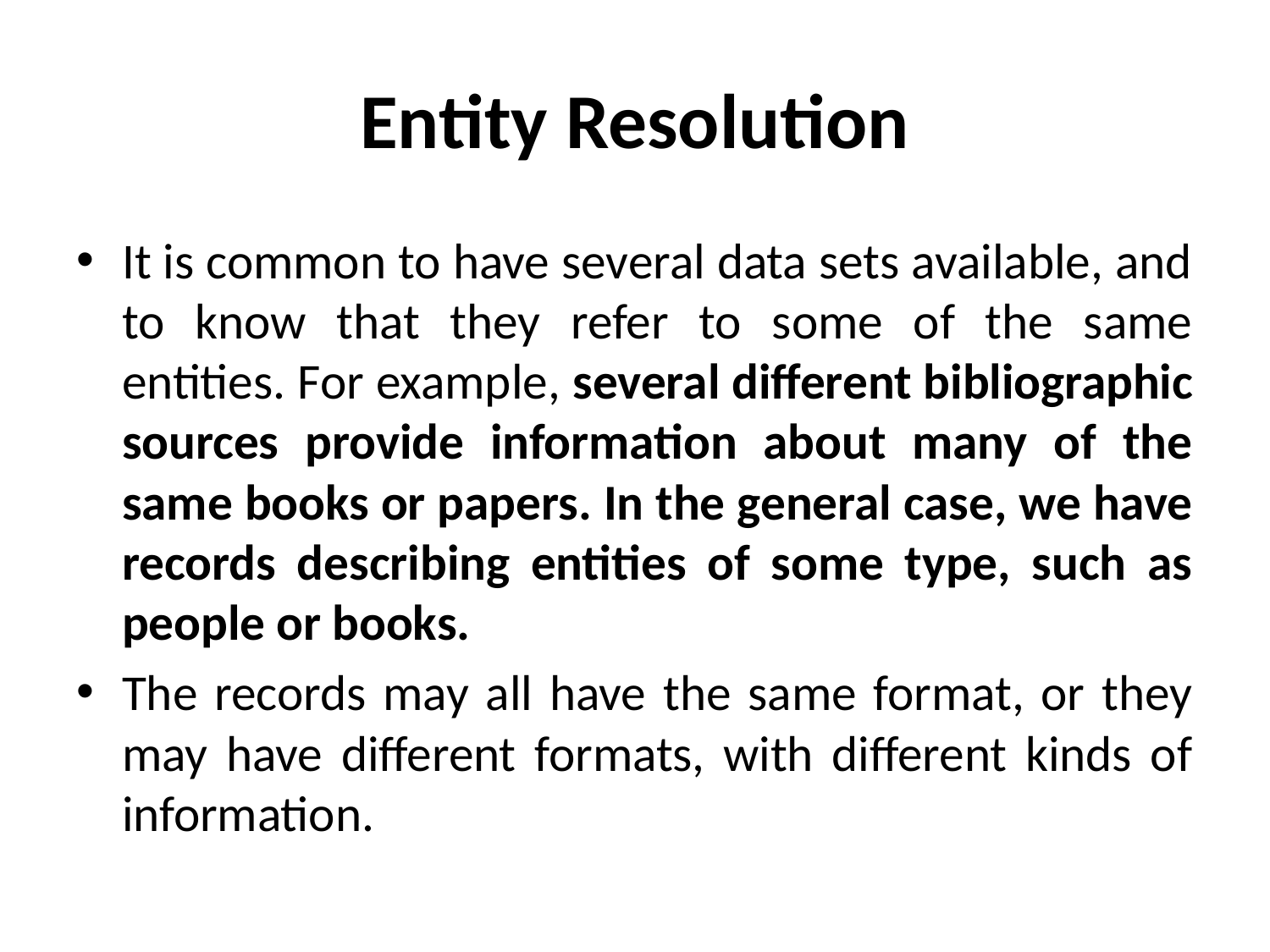

# Entity Resolution
It is common to have several data sets available, and to know that they refer to some of the same entities. For example, several different bibliographic sources provide information about many of the same books or papers. In the general case, we have records describing entities of some type, such as people or books.
The records may all have the same format, or they may have different formats, with different kinds of information.